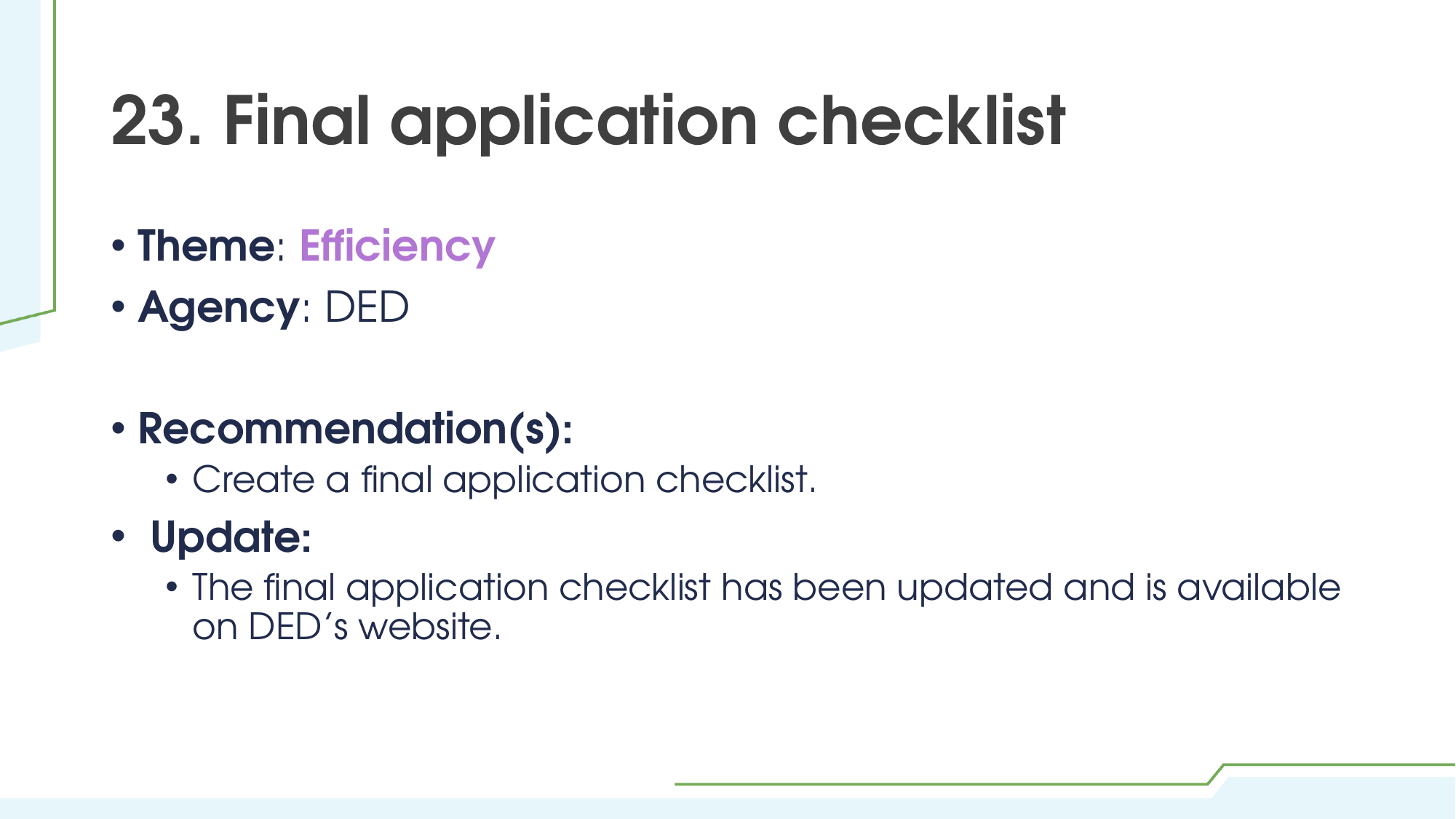

# 23. Final application checklist
Theme: Efficiency
Agency: DED

Recommendation(s):
Create a final application checklist.
 Update:
The final application checklist has been updated and is available on DED’s website.